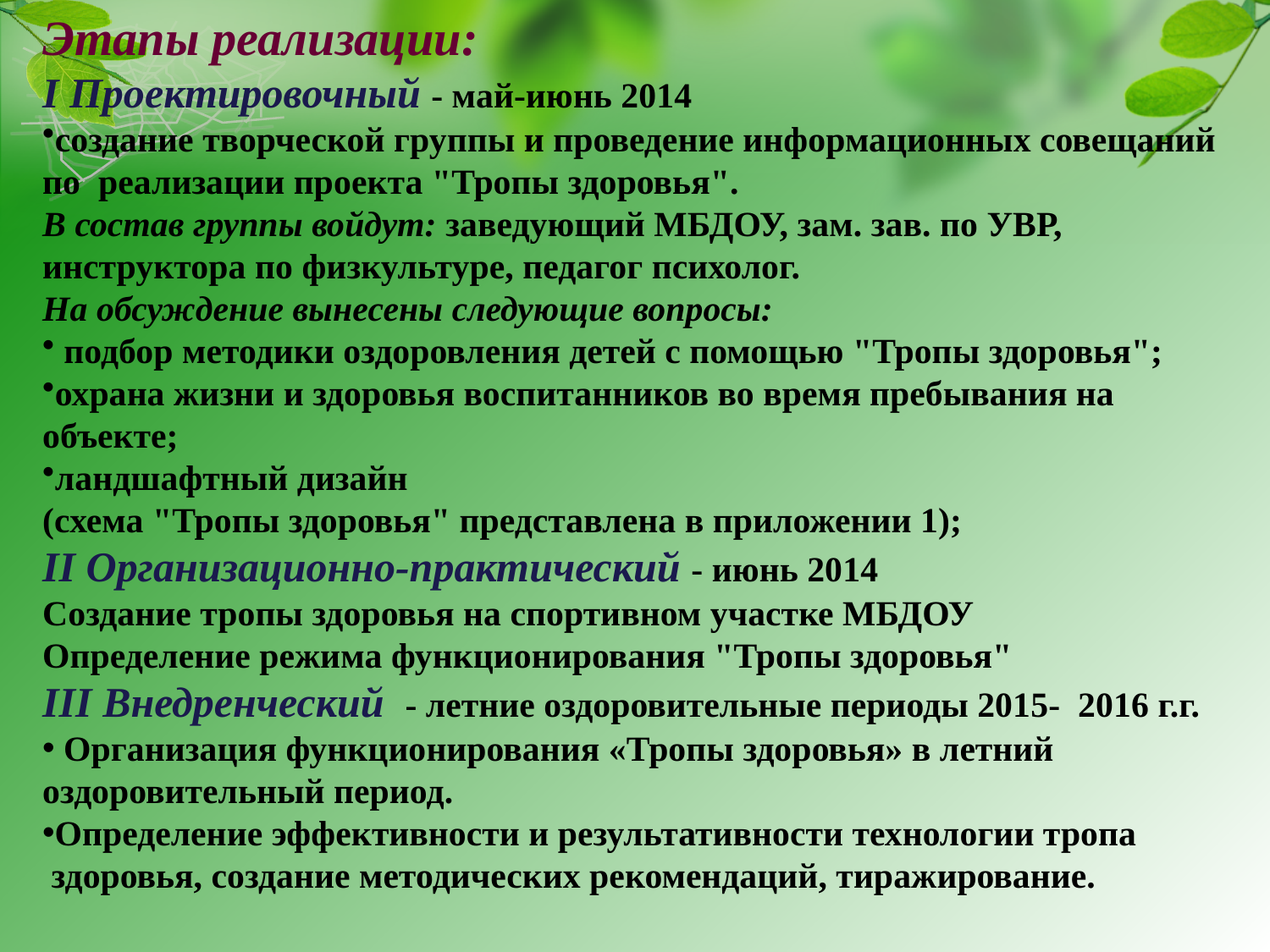

Этапы реализации:
I Проектировочный - май-июнь 2014
создание творческой группы и проведение информационных совещаний по  реализации проекта "Тропы здоровья".
В состав группы войдут: заведующий МБДОУ, зам. зав. по УВР,
инструктора по физкультуре, педагог психолог.
На обсуждение вынесены следующие вопросы:
 подбор методики оздоровления детей с помощью "Тропы здоровья";
охрана жизни и здоровья воспитанников во время пребывания на объекте;
ландшафтный дизайн
(схема "Тропы здоровья" представлена в приложении 1);
II Организационно-практический - июнь 2014
Создание тропы здоровья на спортивном участке МБДОУ
Определение режима функционирования "Тропы здоровья"
III Внедренческий  - летние оздоровительные периоды 2015-  2016 г.г.
 Организация функционирования «Тропы здоровья» в летний
оздоровительный период.
Определение эффективности и результативности технологии тропа
 здоровья, создание методических рекомендаций, тиражирование.